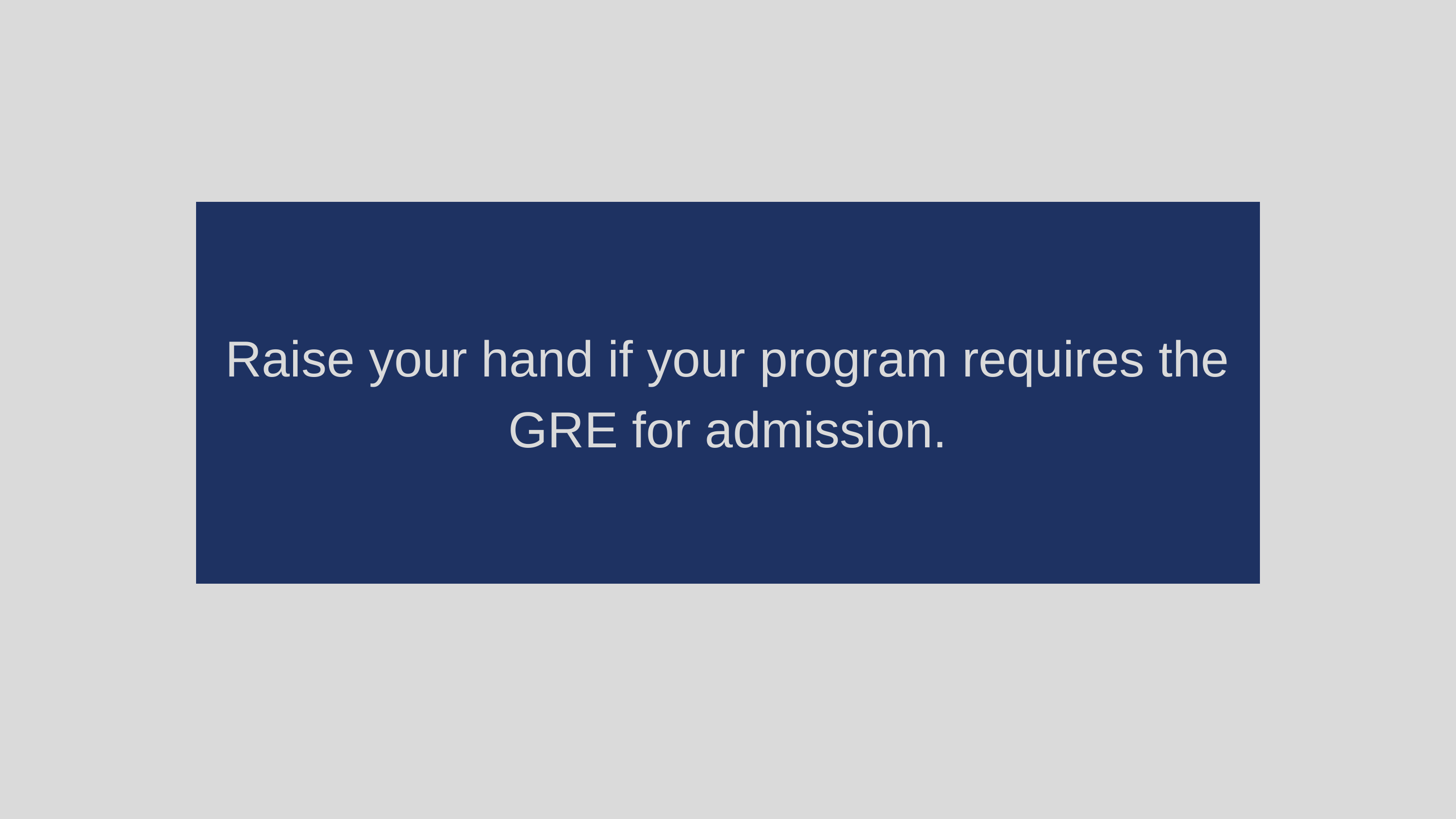

Raise your hand if your program requires the GRE for admission.